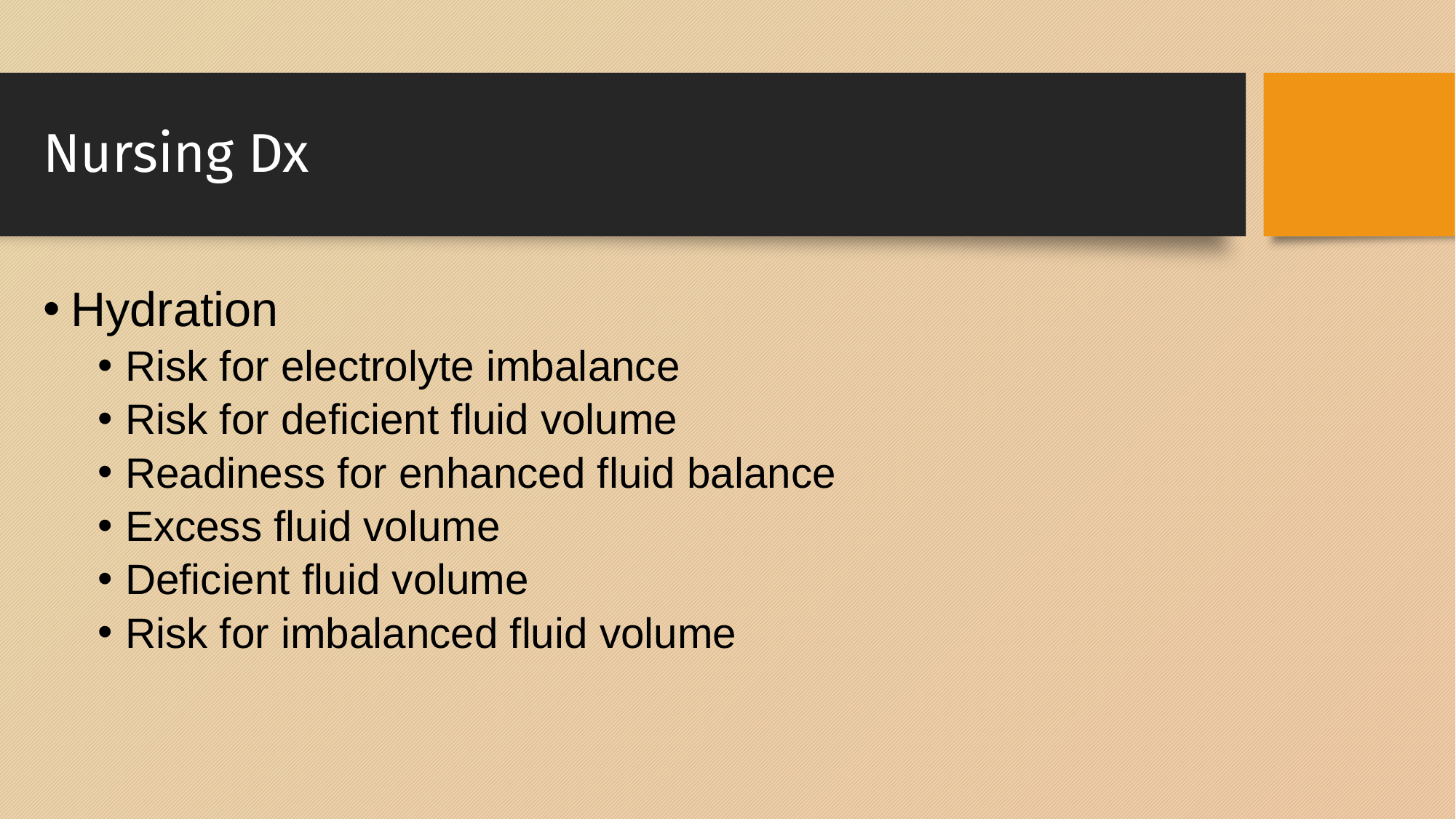

# Nursing Dx
Hydration
Risk for electrolyte imbalance
Risk for deficient fluid volume
Readiness for enhanced fluid balance
Excess fluid volume
Deficient fluid volume
Risk for imbalanced fluid volume